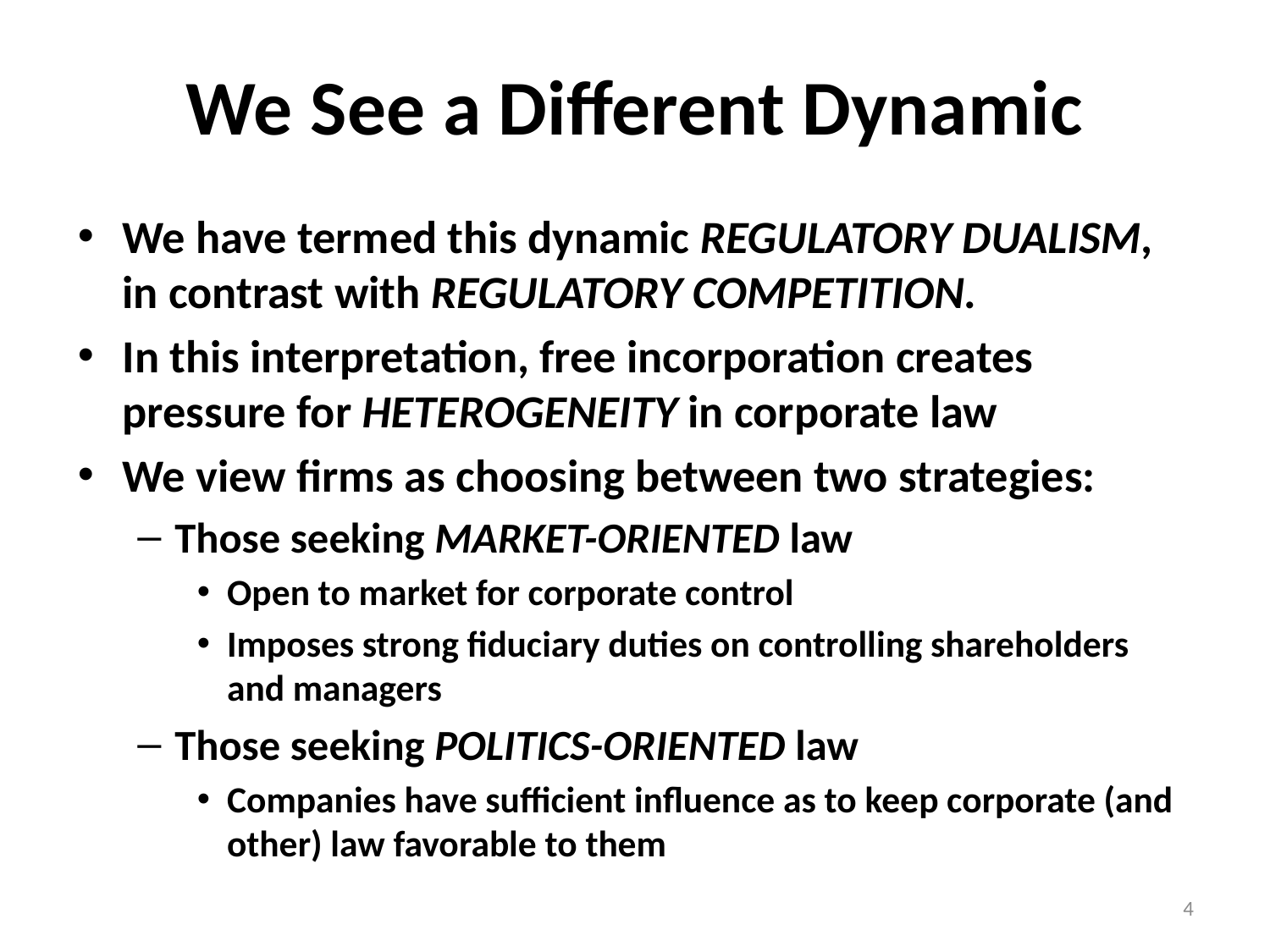

# We See a Different Dynamic
We have termed this dynamic REGULATORY DUALISM, in contrast with REGULATORY COMPETITION.
In this interpretation, free incorporation creates pressure for HETEROGENEITY in corporate law
We view firms as choosing between two strategies:
Those seeking MARKET-ORIENTED law
Open to market for corporate control
Imposes strong fiduciary duties on controlling shareholders and managers
Those seeking POLITICS-ORIENTED law
Companies have sufficient influence as to keep corporate (and other) law favorable to them

4